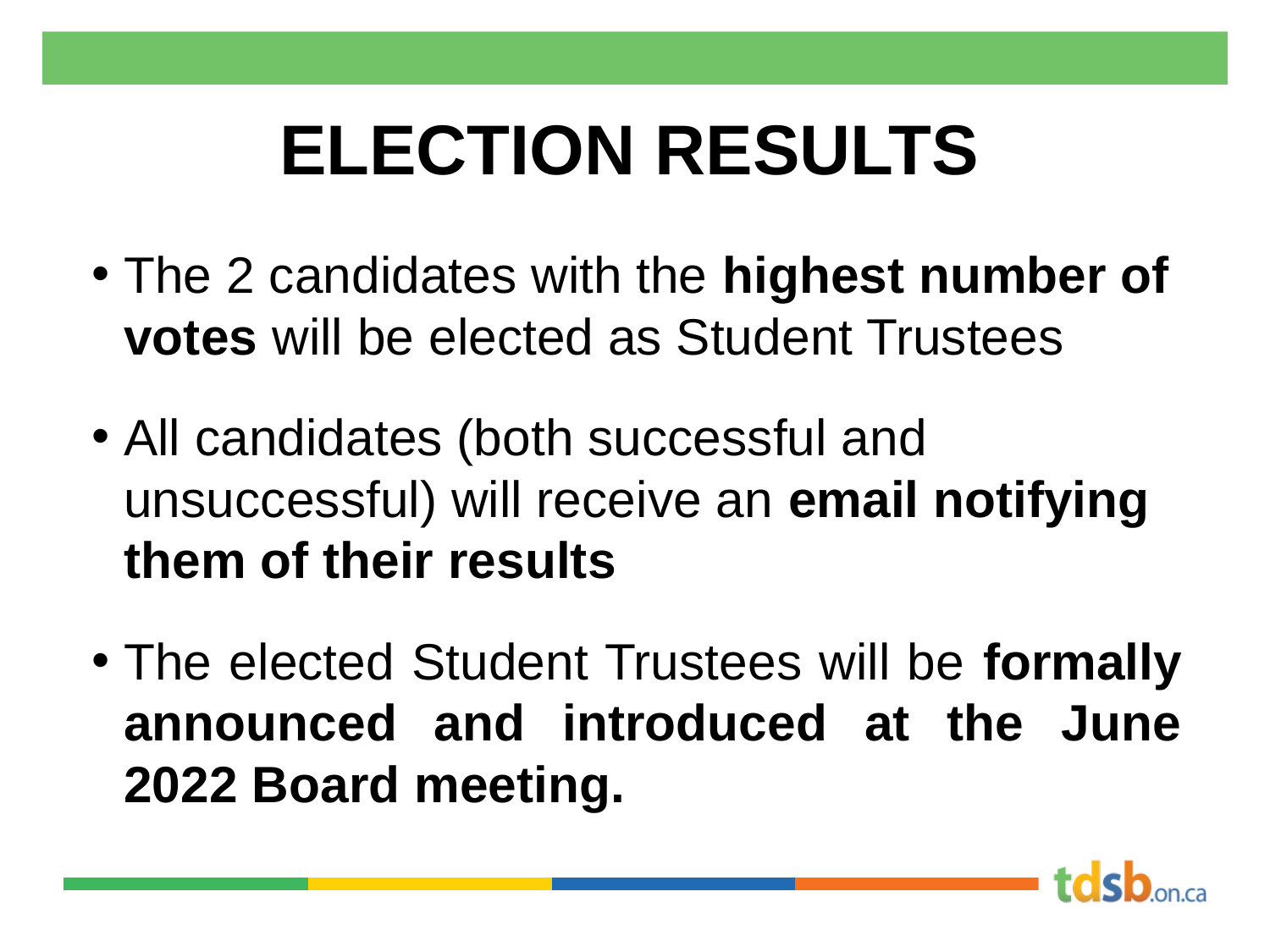

# ELECTION RESULTS
The 2 candidates with the highest number of votes will be elected as Student Trustees

All candidates (both successful and unsuccessful) will receive an email notifying them of their results

The elected Student Trustees will be formally announced and introduced at the June 2022 Board meeting.